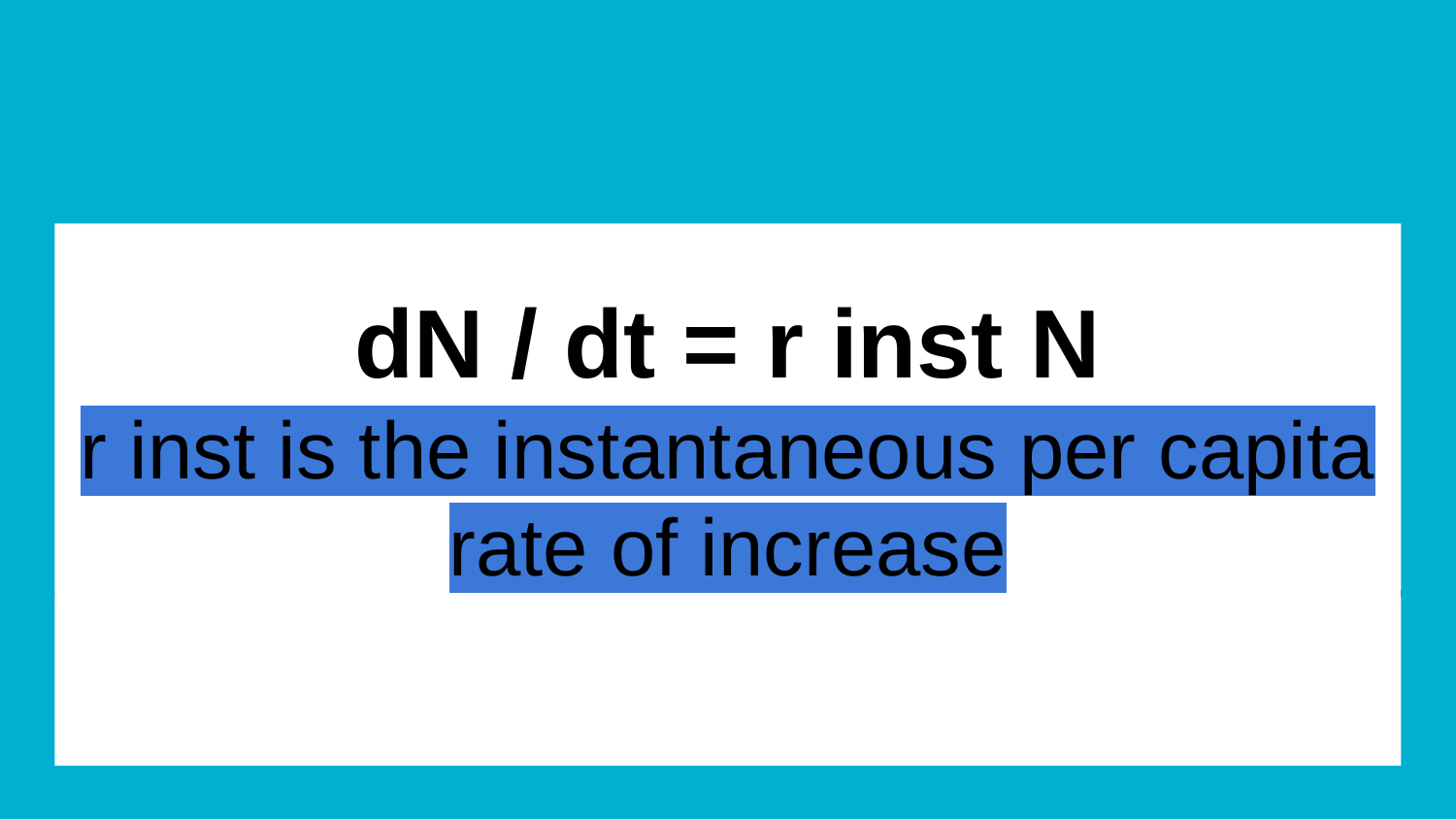

# dN / dt = r inst N
r inst is the instantaneous per capita rate of increase